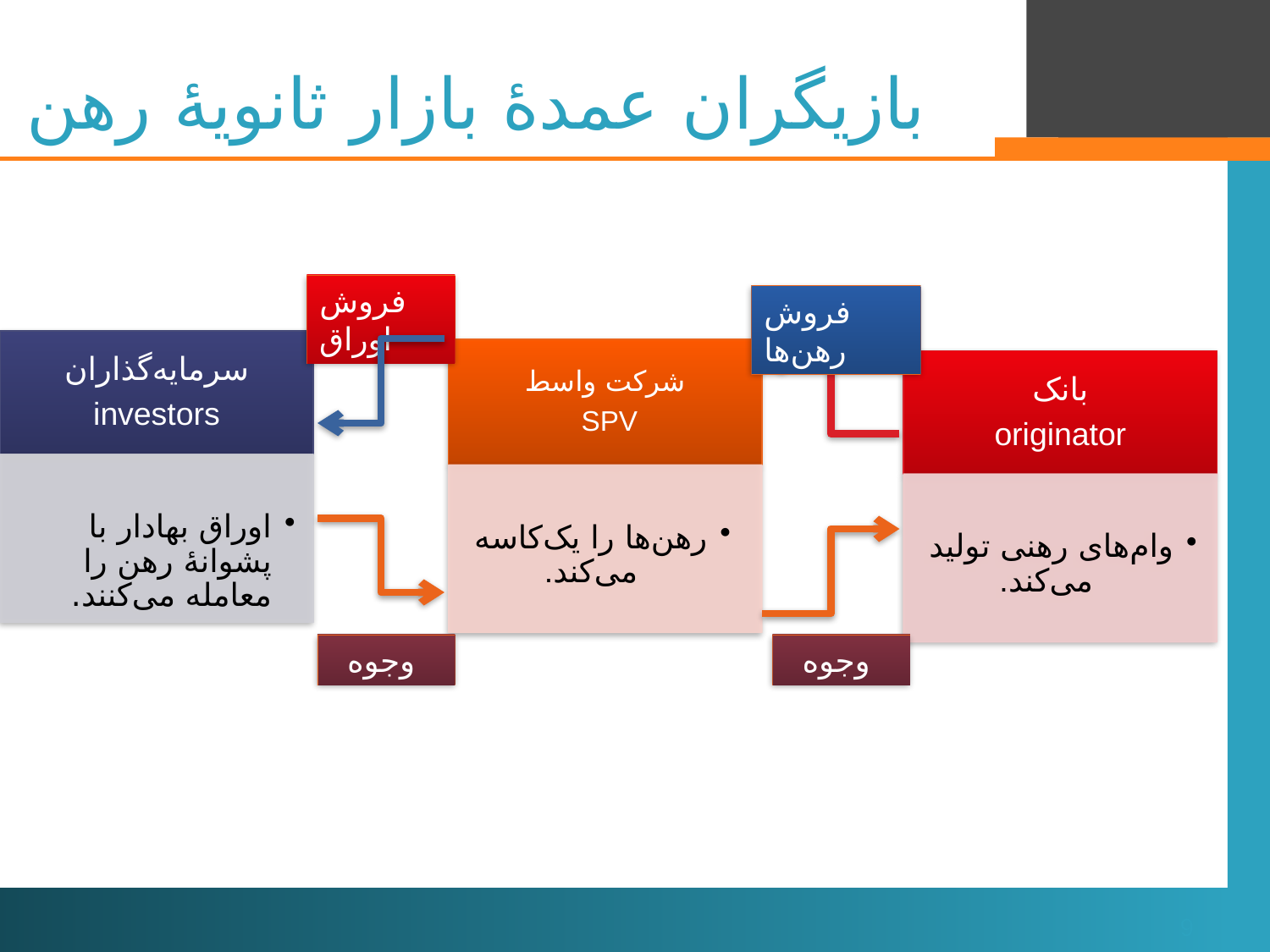

# بازیگران عمدۀ بازار ثانویۀ رهن
سرمایه‌گذاران
investors

اوراق بهادار با پشوانۀ رهن را معامله می‌کنند.
شرکت واسط
SPV

رهن‌ها را یک‌کاسه‌ می‌کند.
بانک
originator

وام‌های رهنی تولید  می‌کند.
فروش اوراق
فروش رهن‌ها
وجوه
وجوه
9